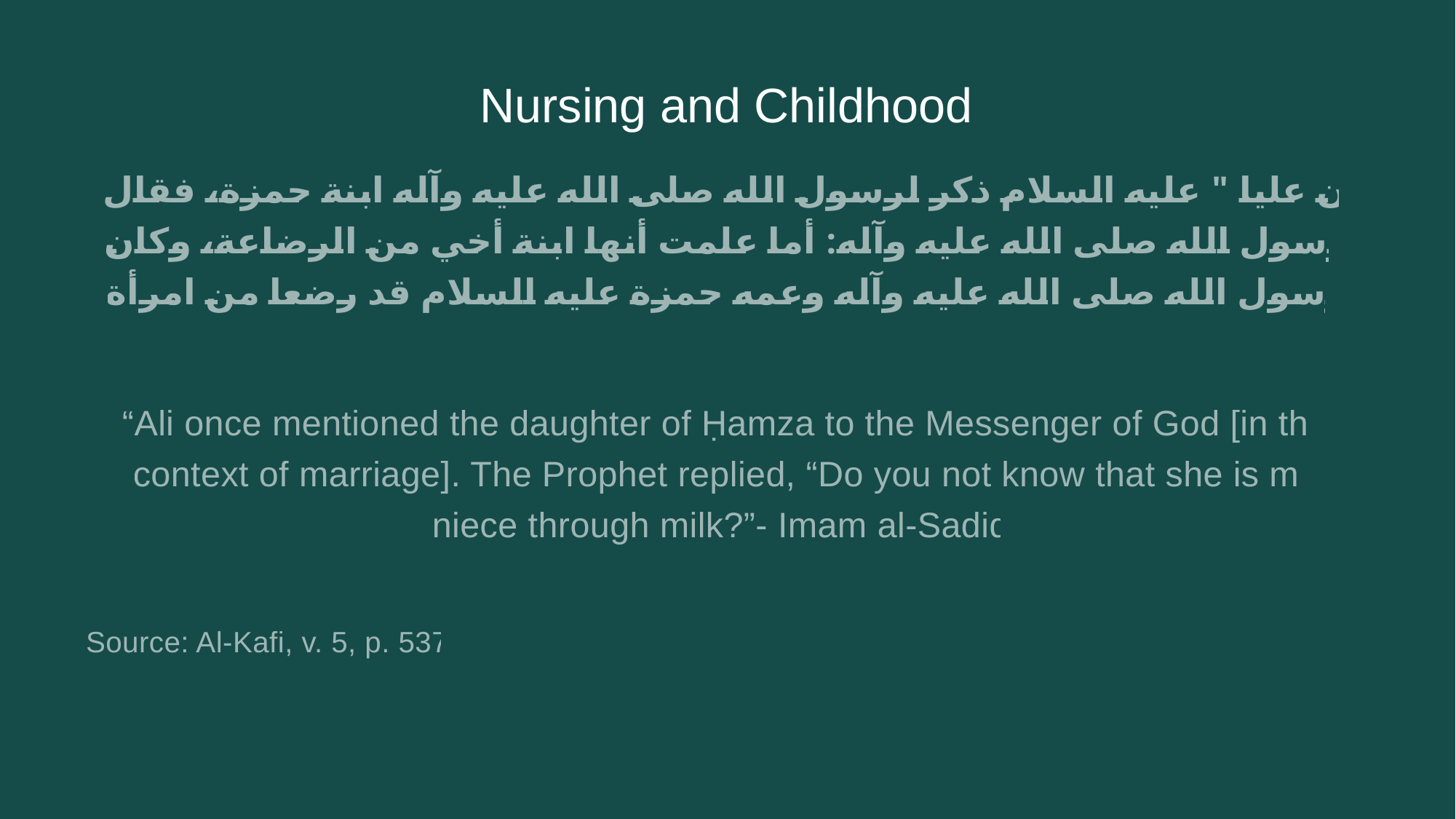

# Nursing and Childhood
 إن عليا " عليه السلام ذكر لرسول الله صلى الله عليه وآله ابنة حمزة، فقال رسول الله صلى الله عليه وآله: أما علمت أنها ابنة أخي من الرضاعة، وكان رسول الله صلى الله عليه وآله وعمه حمزة عليه السلام قد رضعا من امرأة

“Ali once mentioned the daughter of Ḥamza to the Messenger of God [in the context of marriage]. The Prophet replied, “Do you not know that she is my niece through milk?”- Imam al-Sadiq

Source: Al-Kafi, v. 5, p. 537